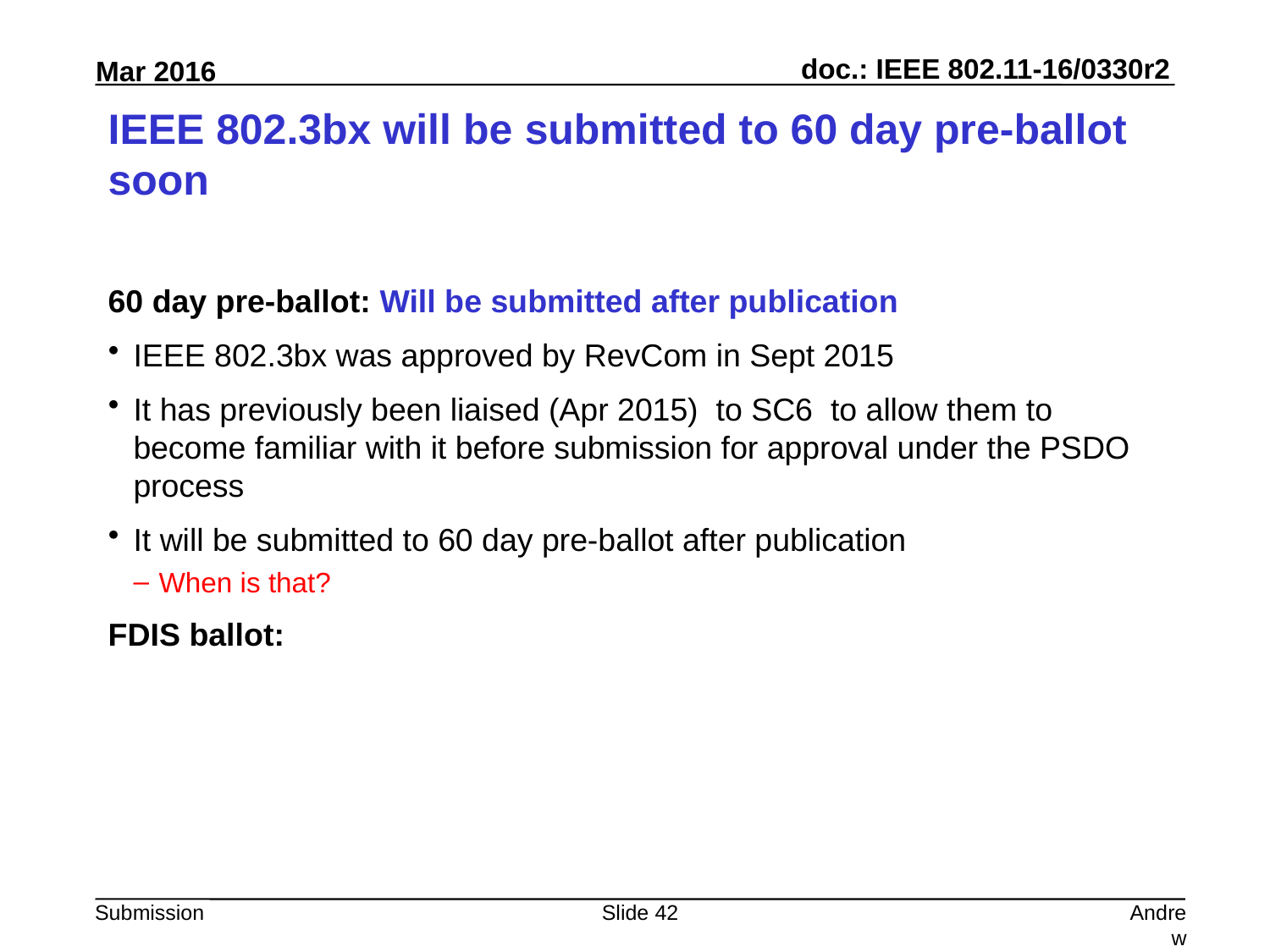

# IEEE 802.3bx will be submitted to 60 day pre-ballot soon
60 day pre-ballot: Will be submitted after publication
IEEE 802.3bx was approved by RevCom in Sept 2015
It has previously been liaised (Apr 2015)  to SC6  to allow them to become familiar with it before submission for approval under the PSDO process
It will be submitted to 60 day pre-ballot after publication
When is that?
FDIS ballot:

Slide 42
Andrew Myles, Cisco